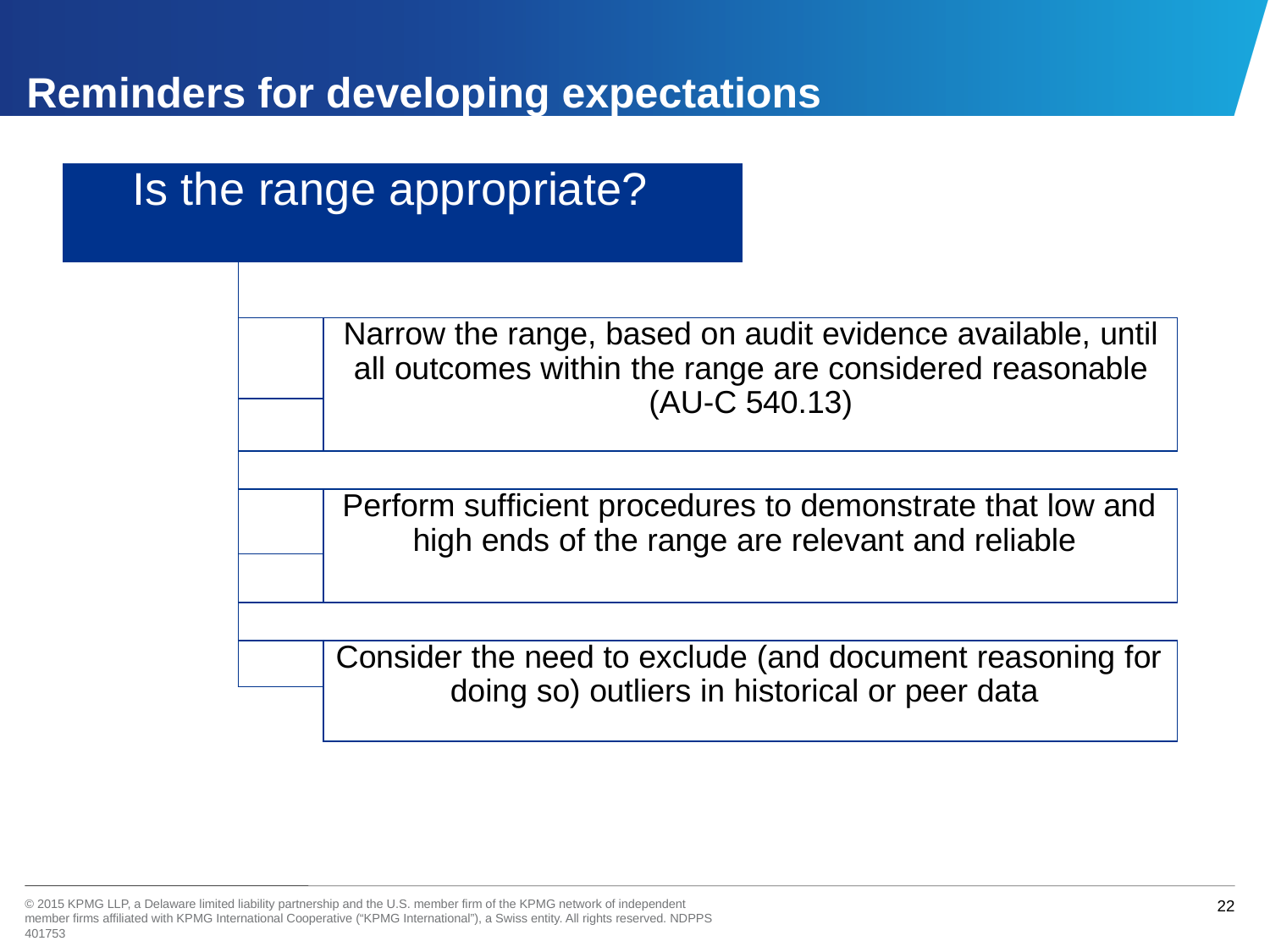

# Reminders for developing expectations
| Is the range appropriate? |  |  |  |
| --- | --- | --- | --- |
|  |  |  |  |
|  |  | Narrow the range, based on audit evidence available, until all outcomes within the range are considered reasonable (AU-C 540.13) |  |
|  |  |  |  |
|  |  |  |  |
|  |  | Perform sufficient procedures to demonstrate that low and high ends of the range are relevant and reliable |  |
|  |  |  |  |
|  |  |  |  |
|  |  | Consider the need to exclude (and document reasoning for doing so) outliers in historical or peer data |  |
|  |  |  |  |